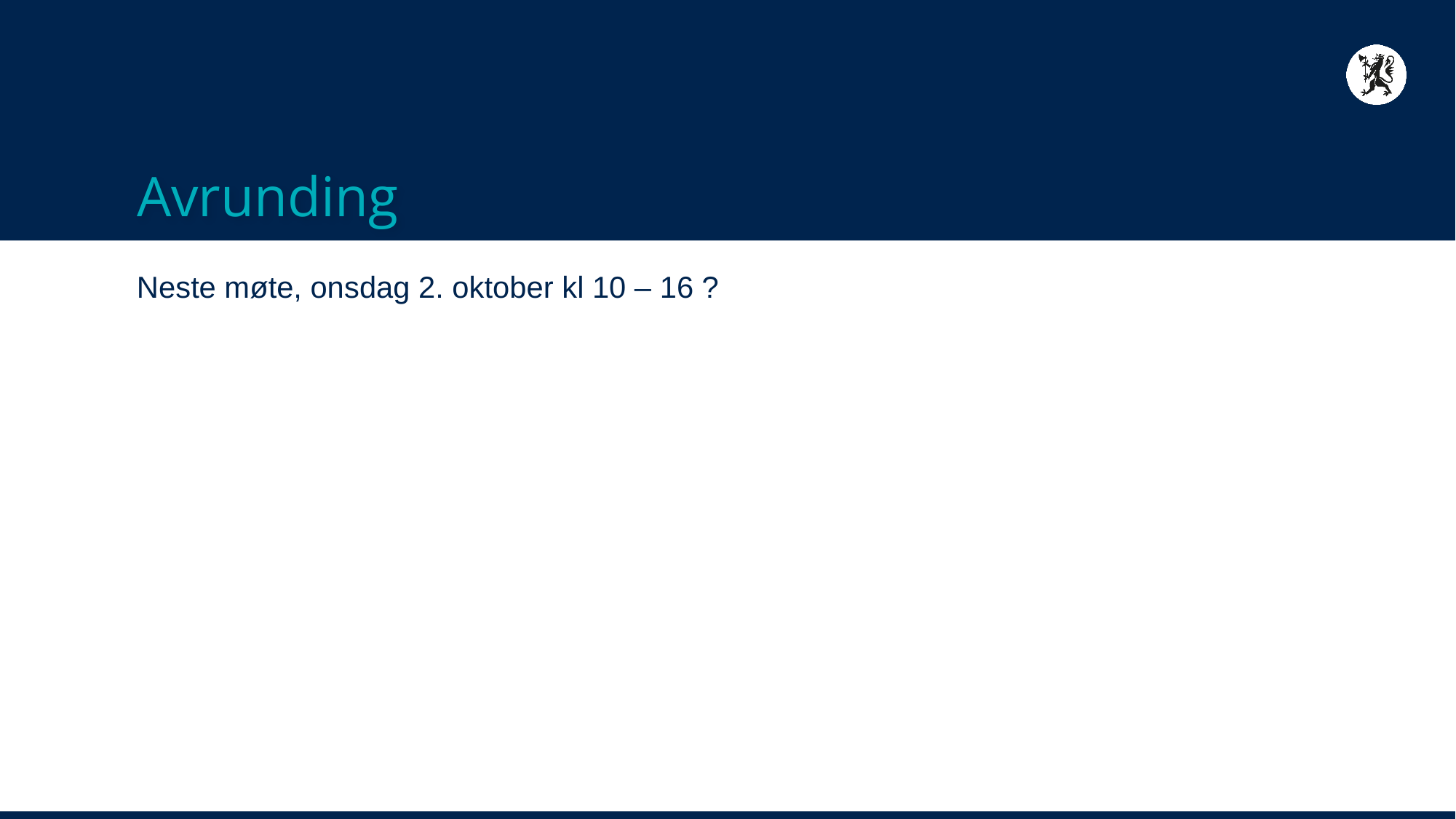

# Avrunding
Neste møte, onsdag 2. oktober kl 10 – 16 ?